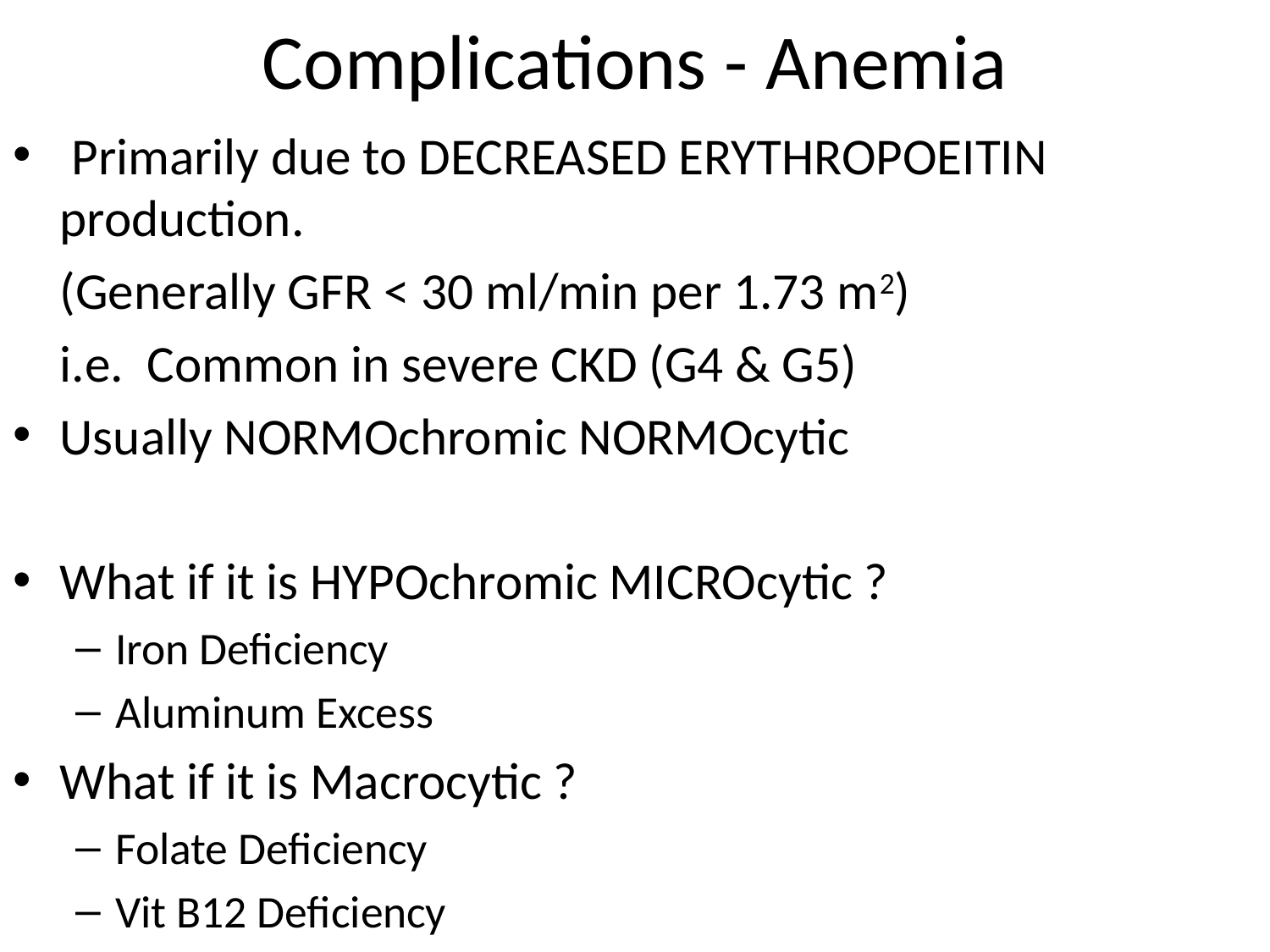

# Complications - Anemia
 Primarily due to DECREASED ERYTHROPOEITIN production.
	(Generally GFR < 30 ml/min per 1.73 m2)
	i.e.  Common in severe CKD (G4 & G5)
Usually NORMOchromic NORMOcytic

What if it is HYPOchromic MICROcytic ?
Iron Deficiency
Aluminum Excess
What if it is Macrocytic ?
Folate Deficiency
Vit B12 Deficiency